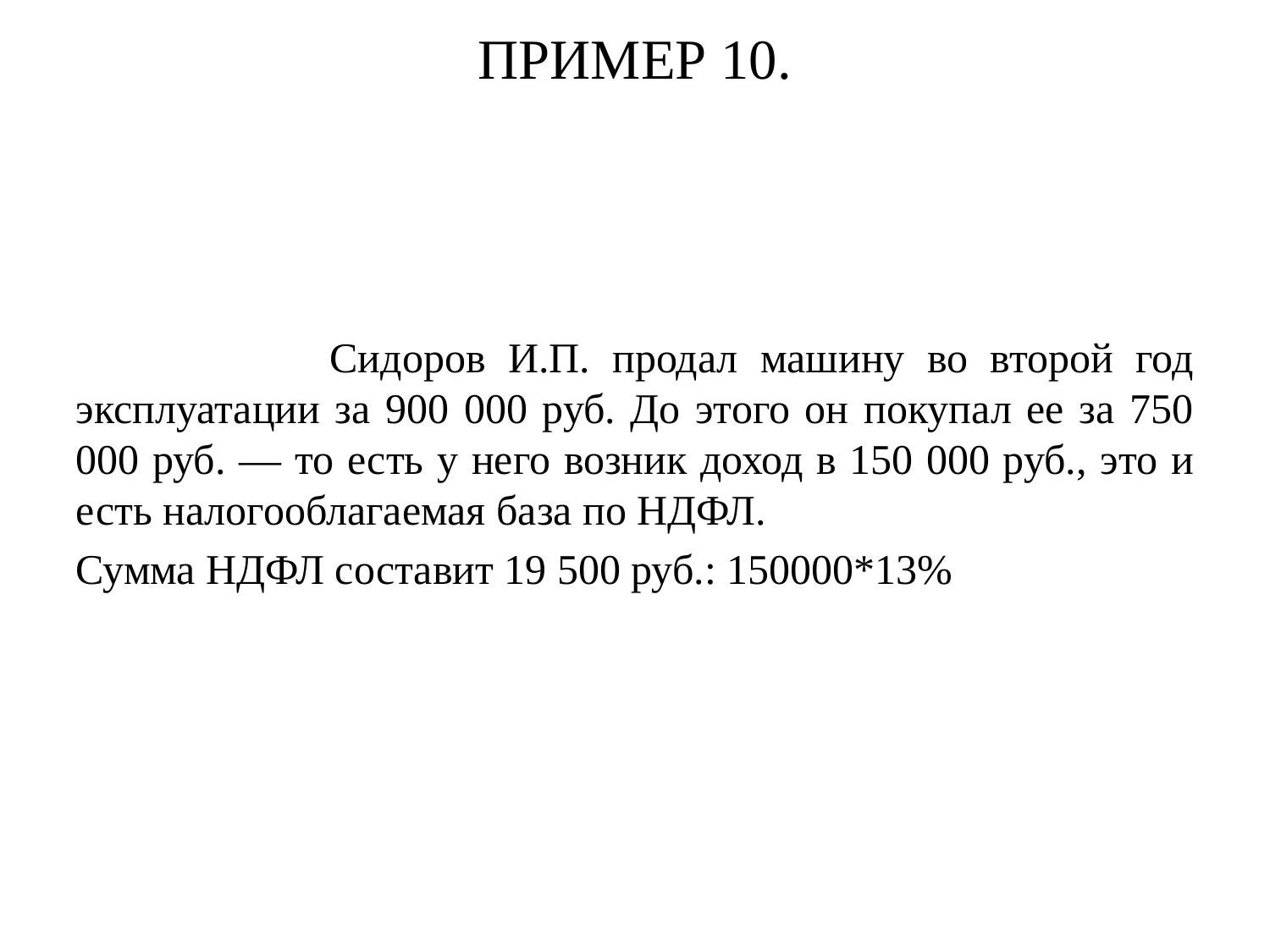

ПРИМЕР 10.

		Сидоров И.П. продал машину во второй год эксплуатации за 900 000 руб. До этого он покупал ее за 750 000 руб. — то есть у него возник доход в 150 000 руб., это и есть налогооблагаемая база по НДФЛ.
Сумма НДФЛ составит 19 500 руб.: 150000*13%